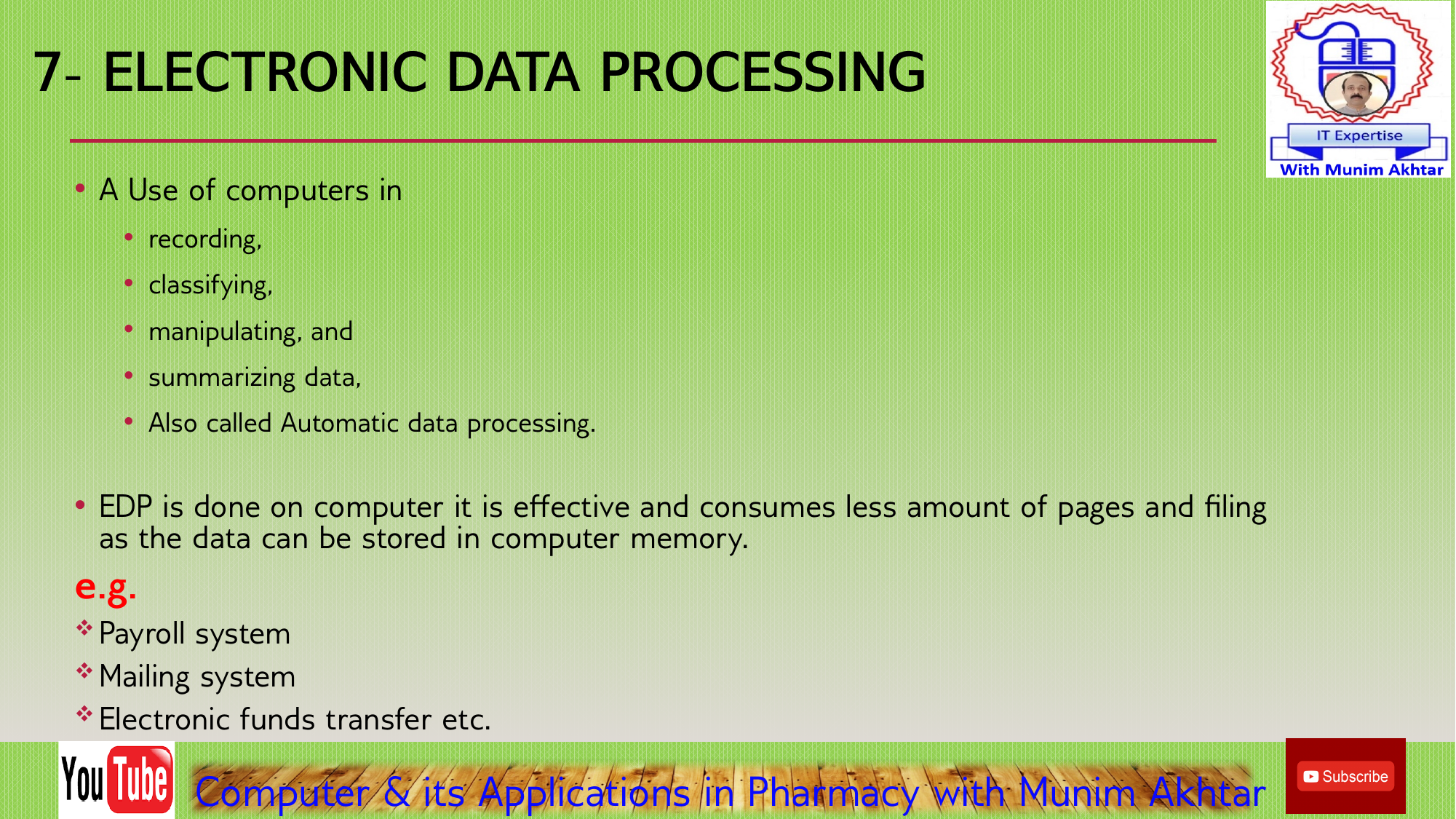

# 7- Electronic Data Processing
A Use of computers in
recording,
classifying,
manipulating, and
summarizing data,
Also called Automatic data processing.

EDP is done on computer it is effective and consumes less amount of pages and filing as the data can be stored in computer memory.
e.g.
Payroll system
Mailing system
Electronic funds transfer etc.